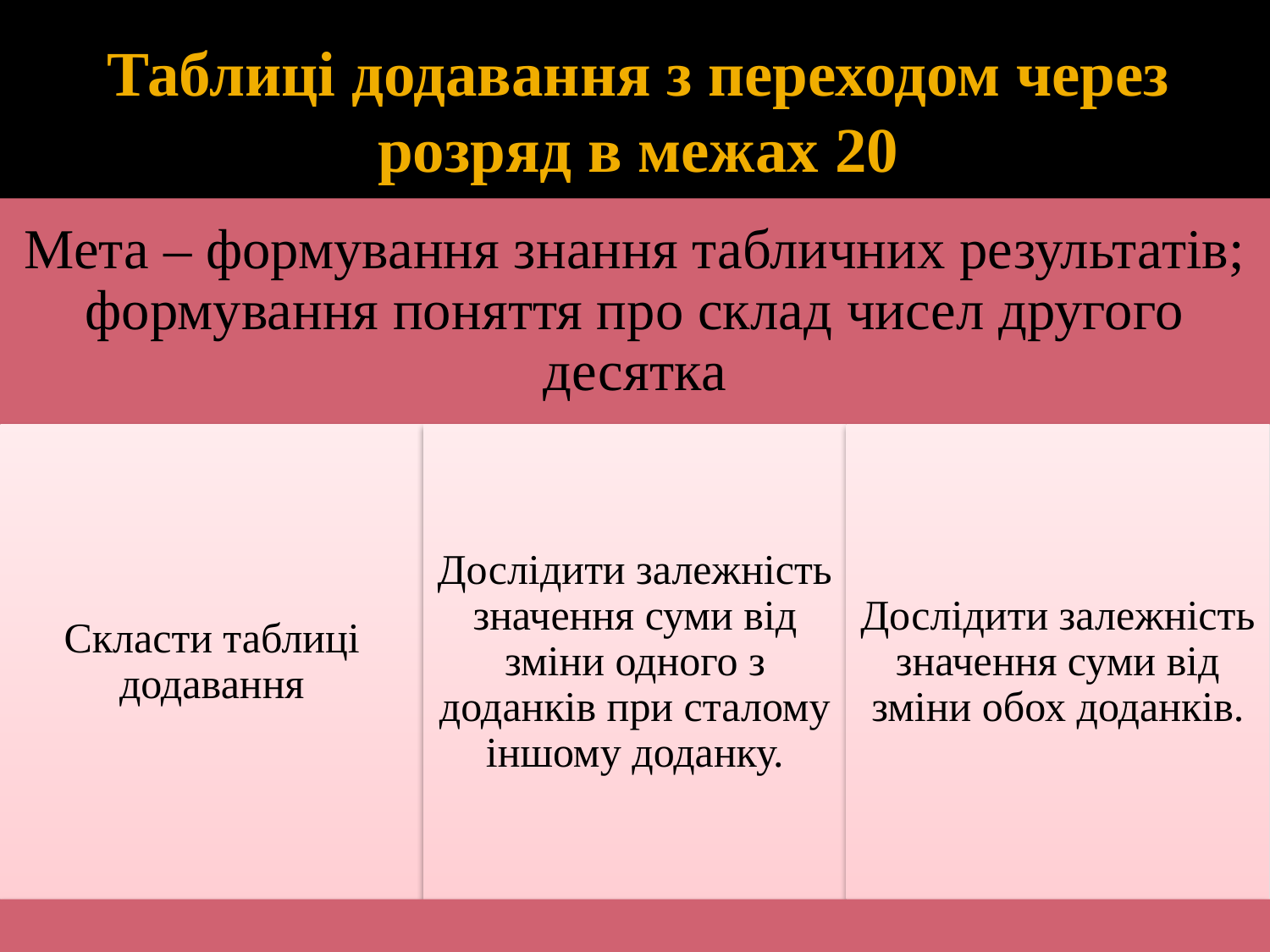

# Таблиці додавання з переходом через розряд в межах 20
Мета – формування знання табличних результатів; формування поняття про склад чисел другого десятка
Скласти таблиці додавання
Дослідити залежність значення суми від зміни одного з доданків при сталому іншому доданку.
Дослідити залежність значення суми від зміни обох доданків.